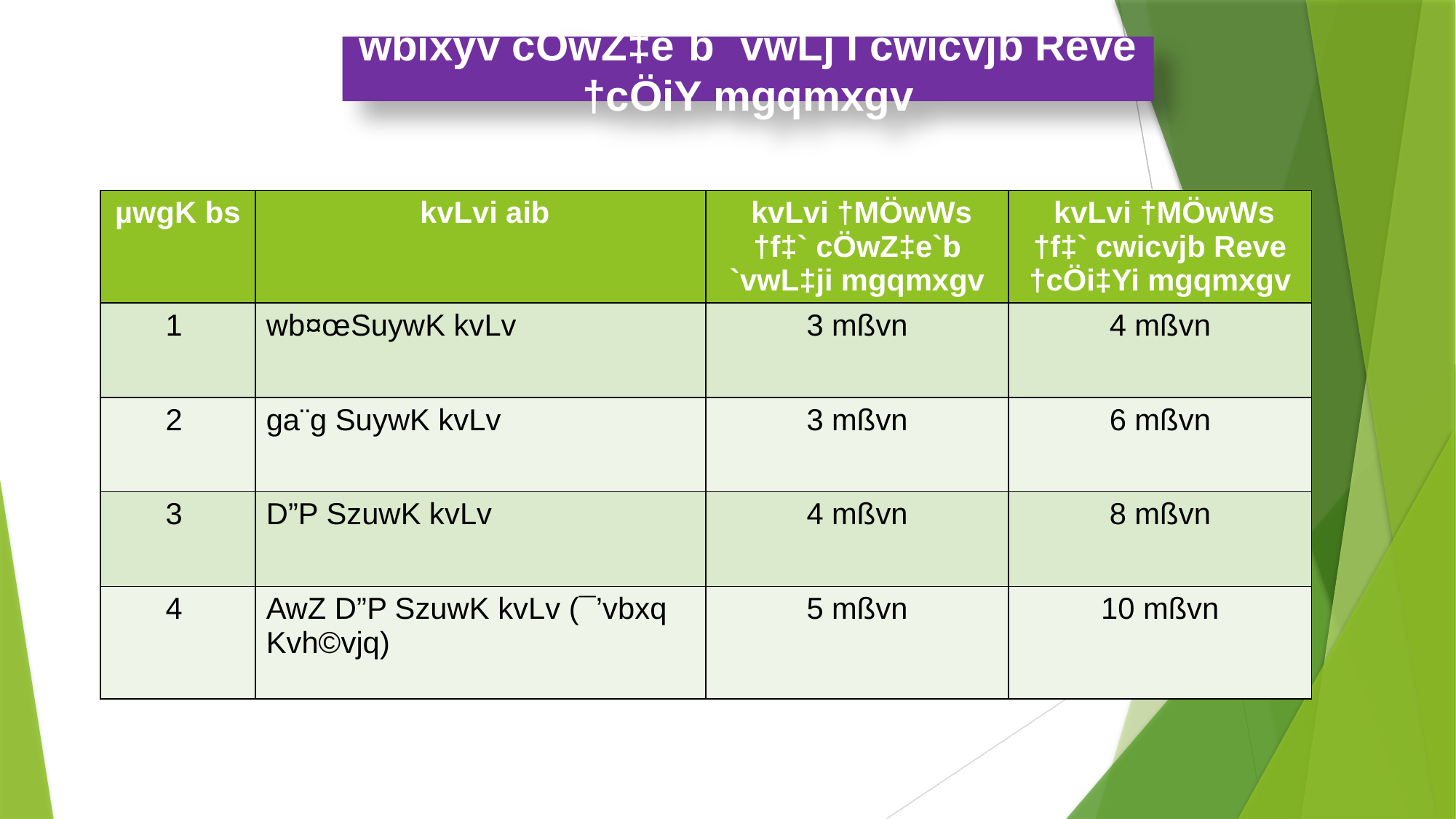

wbixÿv cÖwZ‡e`b `vwLj I cwicvjb Reve †cÖiY mgqmxgv
| µwgK bs | kvLvi aib | kvLvi †MÖwWs †f‡` cÖwZ‡e`b `vwL‡ji mgqmxgv | kvLvi †MÖwWs †f‡` cwicvjb Reve †cÖi‡Yi mgqmxgv |
| --- | --- | --- | --- |
| 1 | wb¤œSuywK kvLv | 3 mßvn | 4 mßvn |
| 2 | ga¨g SuywK kvLv | 3 mßvn | 6 mßvn |
| 3 | D”P SzuwK kvLv | 4 mßvn | 8 mßvn |
| 4 | AwZ D”P SzuwK kvLv (¯’vbxq Kvh©vjq) | 5 mßvn | 10 mßvn |